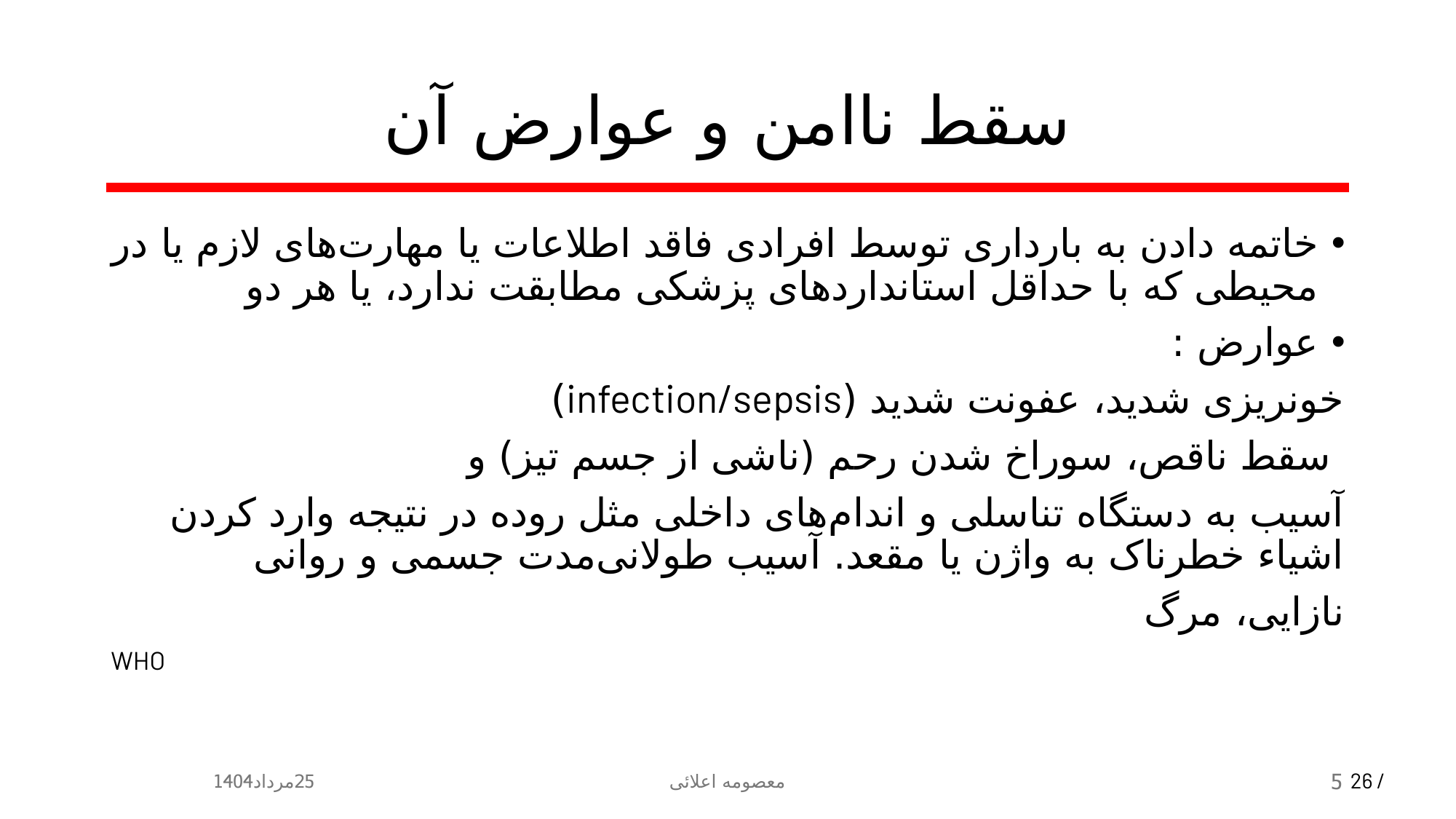

# سقط ناامن و عوارض آن
خاتمه دادن به بارداری توسط افرادی فاقد اطلاعات یا مهارت‌های لازم یا در محیطی که با حداقل استانداردهای پزشکی مطابقت ندارد، یا هر دو
عوارض :
خونریزی شدید، عفونت شدید (infection/sepsis)
 سقط ناقص، سوراخ شدن رحم (ناشی از جسم تیز) و
آسیب به دستگاه تناسلی و اندام‌های داخلی مثل روده در نتیجه وارد کردن اشیاء خطرناک به واژن یا مقعد. آسیب طولانی‌مدت جسمی و روانی
نازایی، مرگ
WHO

25مرداد1404
معصومه اعلائی
5